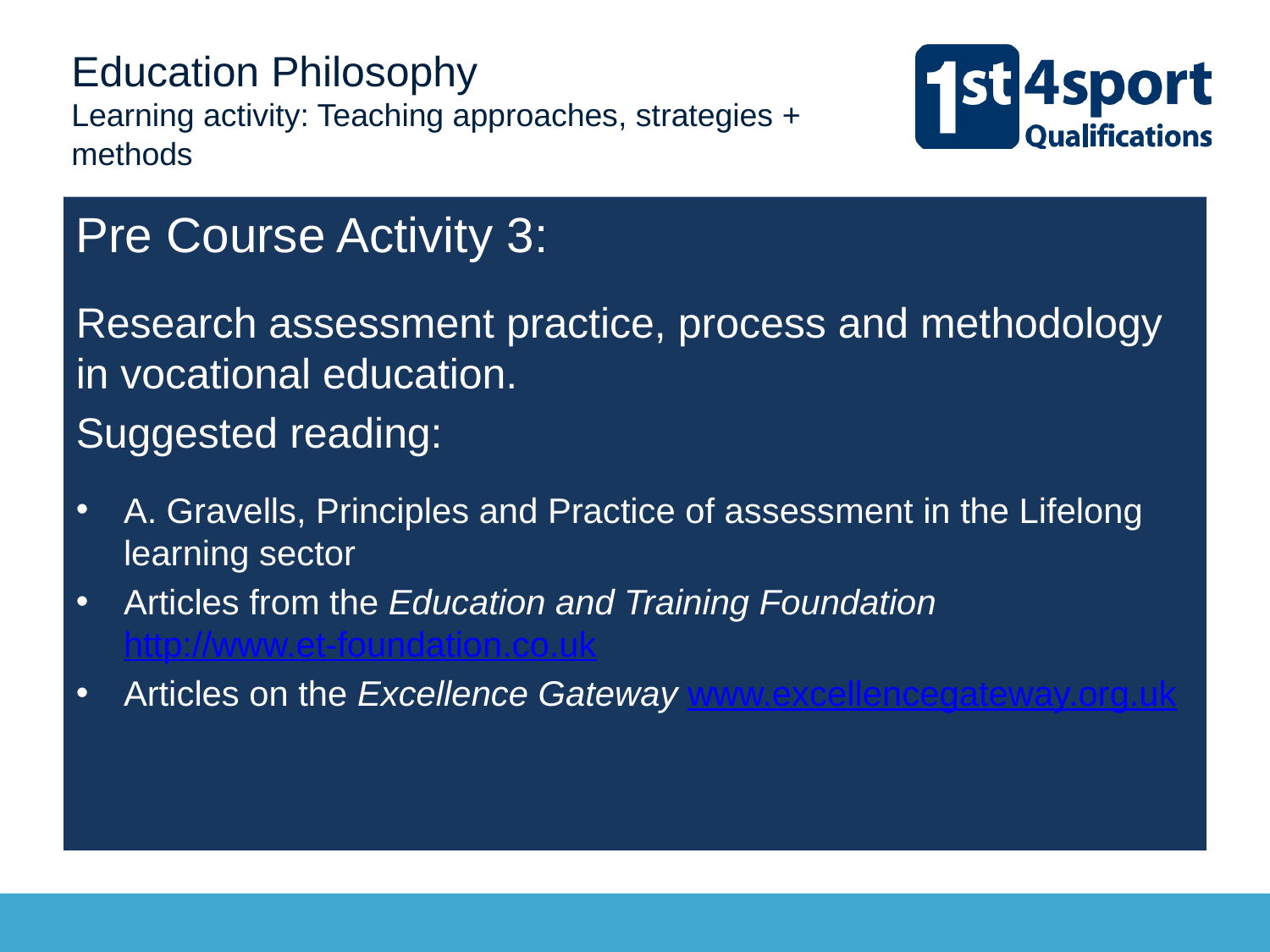

# Education Philosophy Learning activity: Teaching approaches, strategies + methods
Pre Course Activity 3:

Research assessment practice, process and methodology in vocational education.
Suggested reading:

A. Gravells, Principles and Practice of assessment in the Lifelong learning sector
Articles from the Education and Training Foundation http://www.et-foundation.co.uk
Articles on the Excellence Gateway www.excellencegateway.org.uk